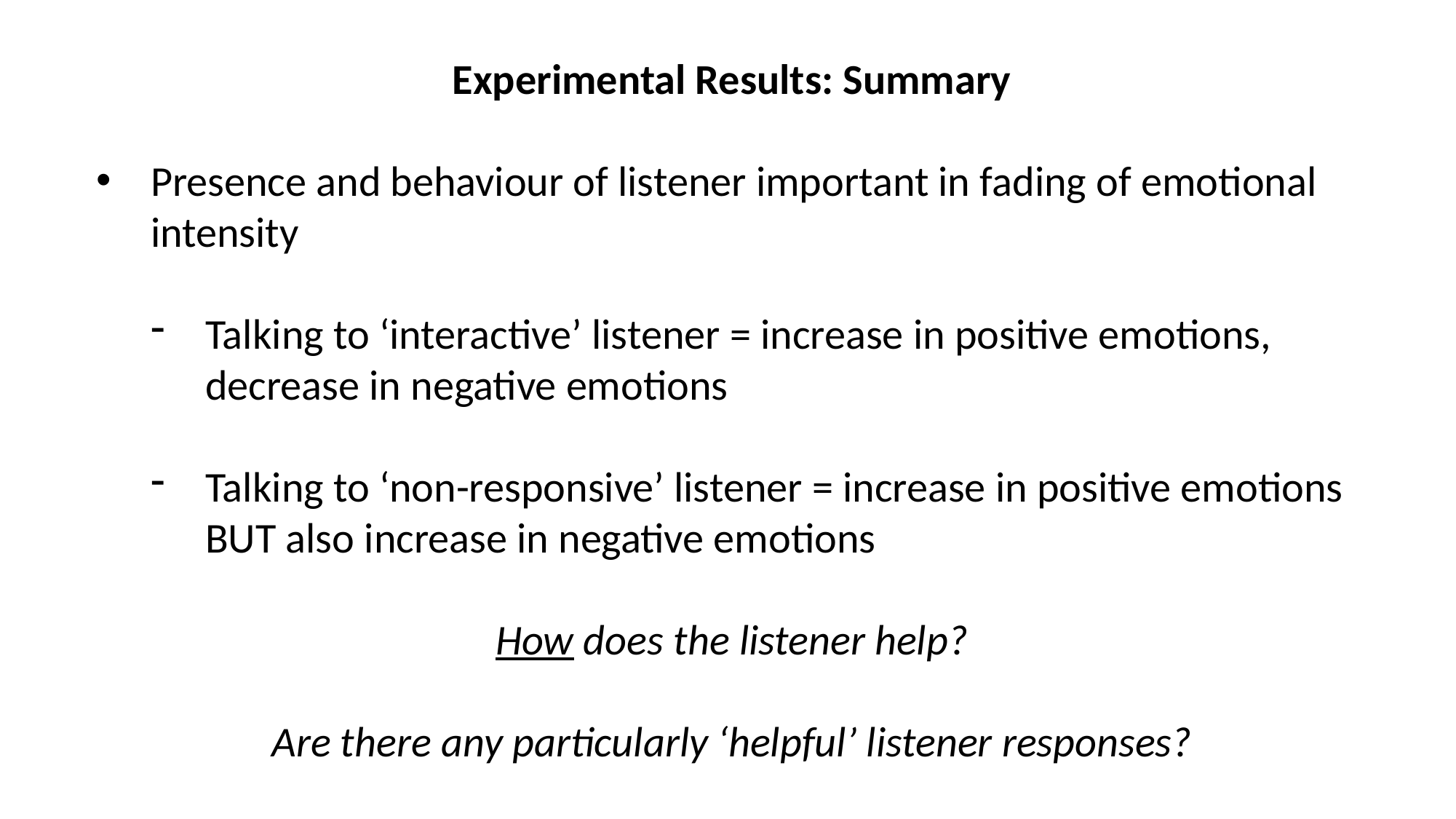

Experimental Results: Summary

Presence and behaviour of listener important in fading of emotional intensity

Talking to ‘interactive’ listener = increase in positive emotions, decrease in negative emotions
Talking to ‘non-responsive’ listener = increase in positive emotions BUT also increase in negative emotions
How does the listener help?

Are there any particularly ‘helpful’ listener responses?